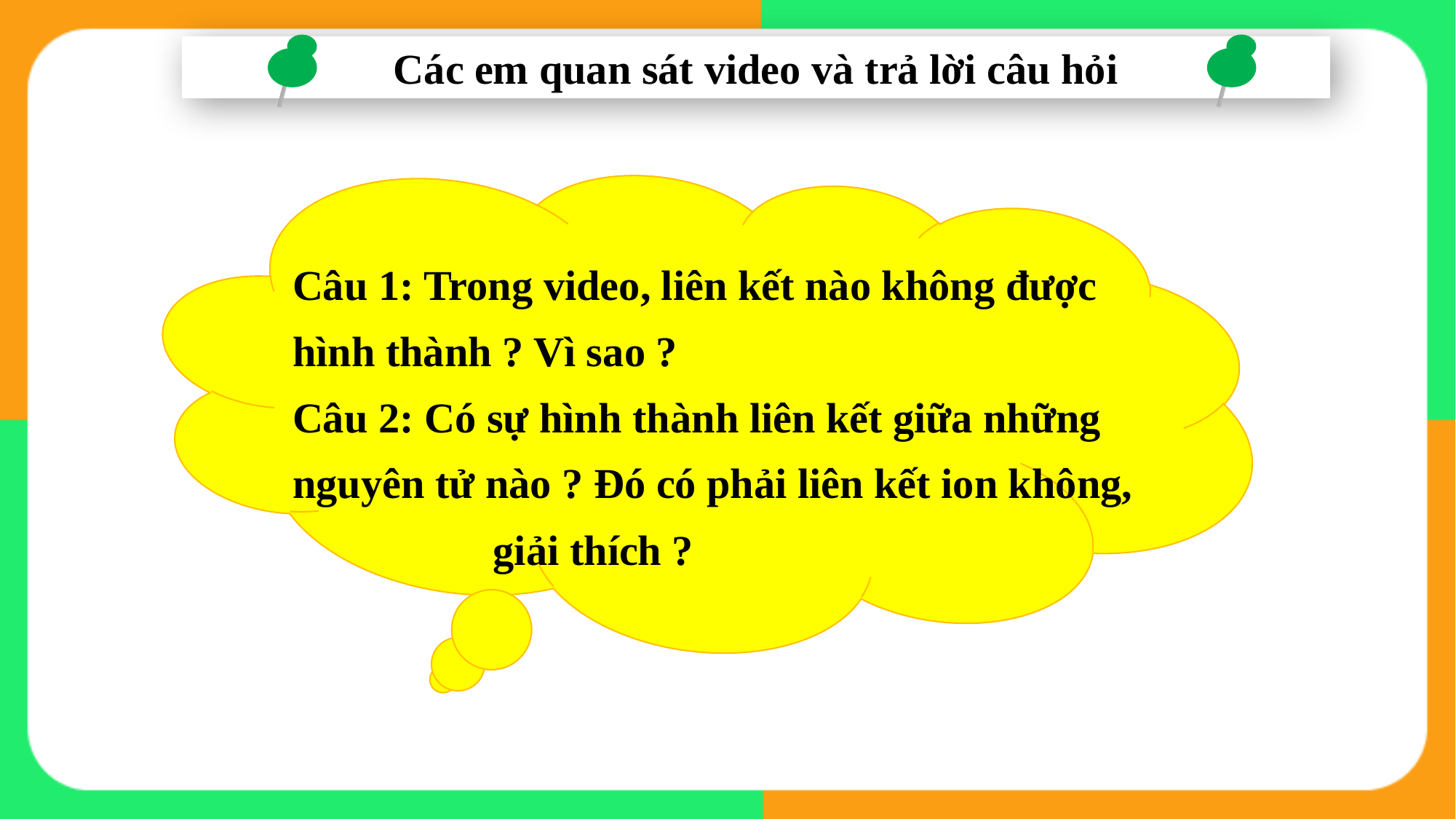

Các em quan sát video và trả lời câu hỏi

Câu 1: Trong video, liên kết nào không được
hình thành ? Vì sao ?
Câu 2: Có sự hình thành liên kết giữa những
nguyên tử nào ? Đó có phải liên kết ion không,
                   giải thích ?